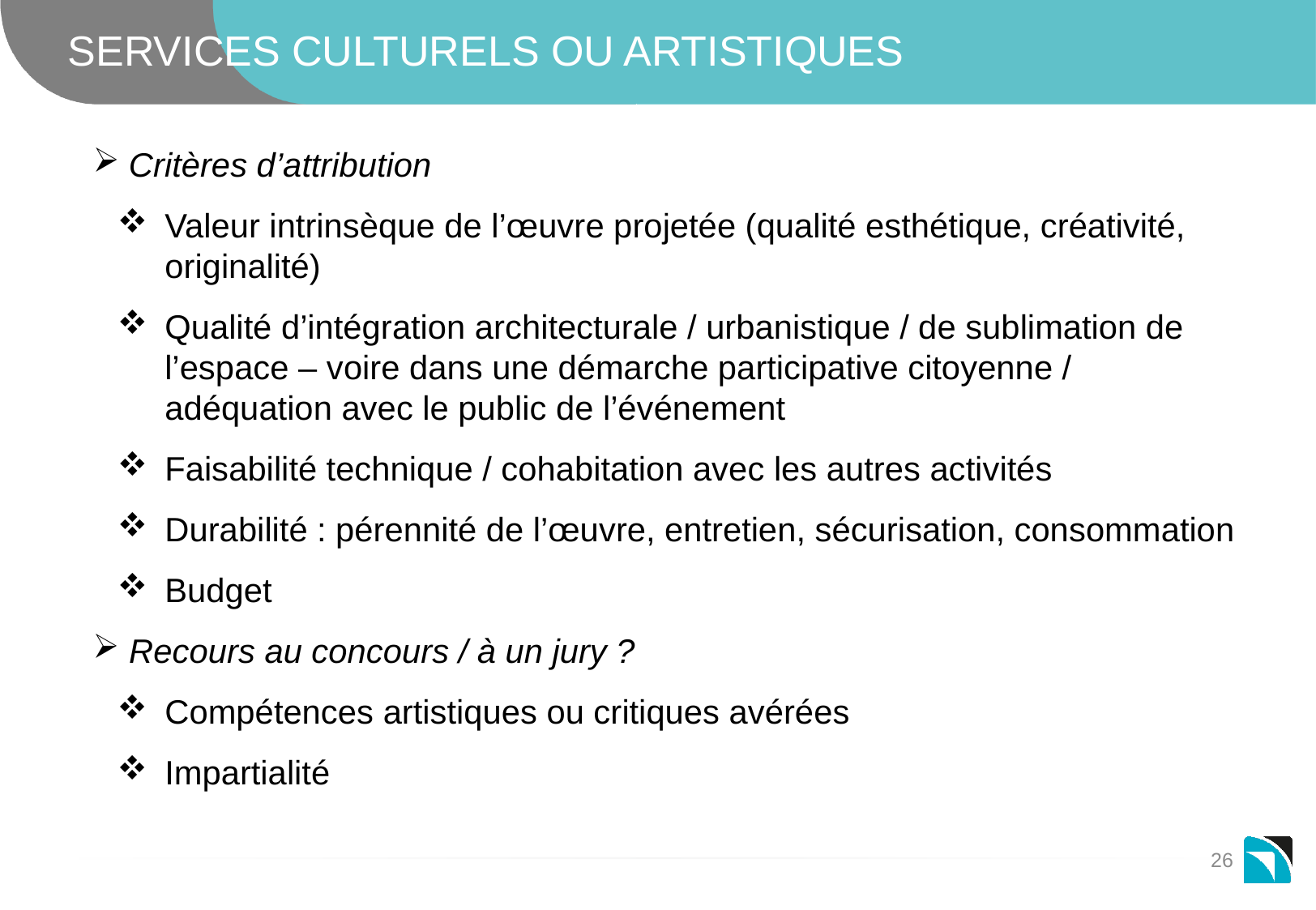

# SERVICES CULTURELS OU ARTISTIQUES
Critères d’attribution
Valeur intrinsèque de l’œuvre projetée (qualité esthétique, créativité, originalité)
Qualité d’intégration architecturale / urbanistique / de sublimation de l’espace – voire dans une démarche participative citoyenne / adéquation avec le public de l’événement
Faisabilité technique / cohabitation avec les autres activités
Durabilité : pérennité de l’œuvre, entretien, sécurisation, consommation
Budget
 Recours au concours / à un jury ?
Compétences artistiques ou critiques avérées
Impartialité

26